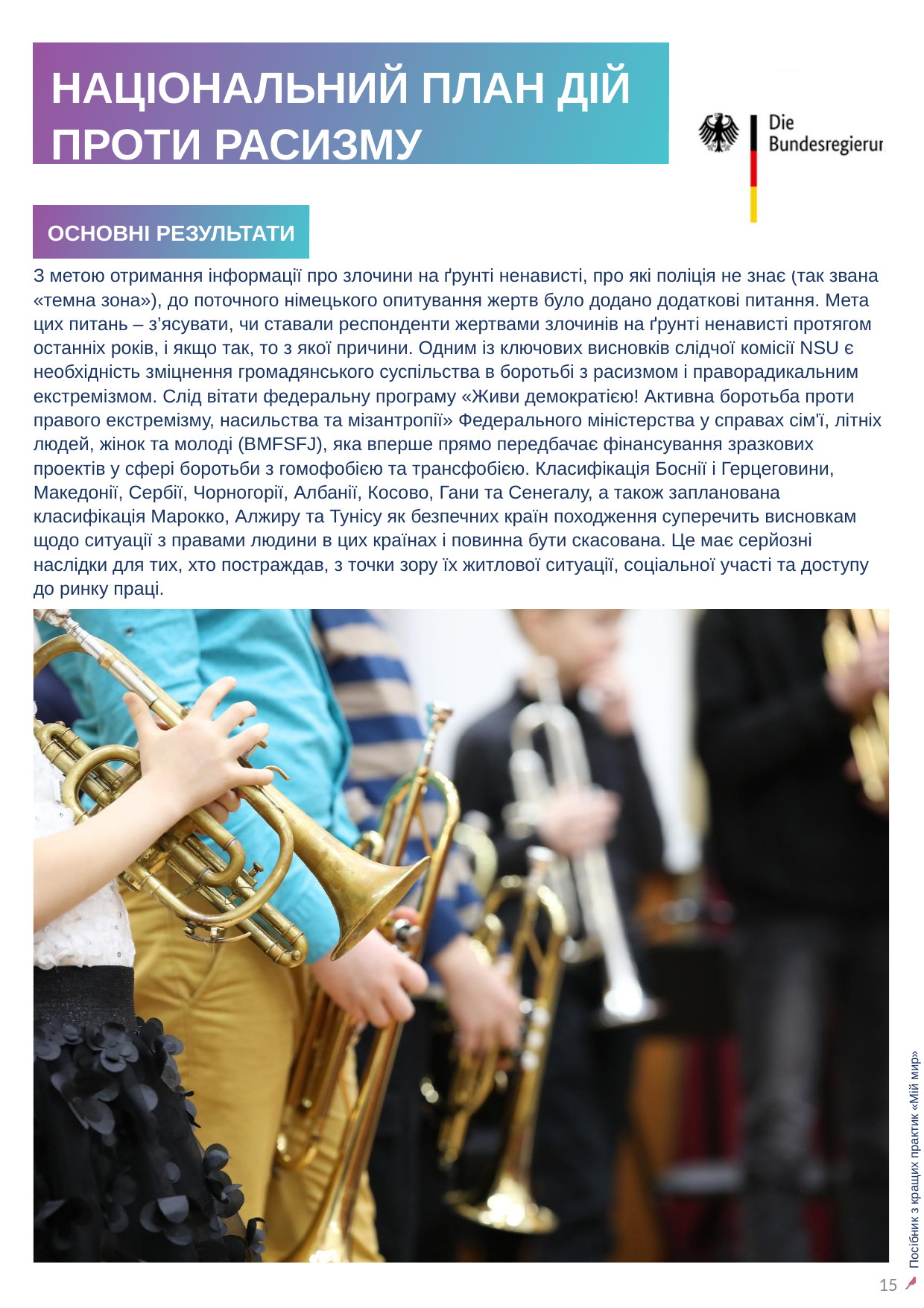

НАЦІОНАЛЬНИЙ ПЛАН ДІЙ ПРОТИ РАСИЗМУ

ОСНОВНІ РЕЗУЛЬТАТИ
З метою отримання інформації про злочини на ґрунті ненависті, про які поліція не знає (так звана «темна зона»), до поточного німецького опитування жертв було додано додаткові питання. Мета цих питань – з’ясувати, чи ставали респонденти жертвами злочинів на ґрунті ненависті протягом останніх років, і якщо так, то з якої причини. Одним із ключових висновків слідчої комісії NSU є необхідність зміцнення громадянського суспільства в боротьбі з расизмом і праворадикальним екстремізмом. Слід вітати федеральну програму «Живи демократією! Активна боротьба проти правого екстремізму, насильства та мізантропії» Федерального міністерства у справах сім'ї, літніх людей, жінок та молоді (BMFSFJ), яка вперше прямо передбачає фінансування зразкових проектів у сфері боротьби з гомофобією та трансфобією. Класифікація Боснії і Герцеговини, Македонії, Сербії, Чорногорії, Албанії, Косово, Гани та Сенегалу, а також запланована класифікація Марокко, Алжиру та Тунісу як безпечних країн походження суперечить висновкам щодо ситуації з правами людини в цих країнах і повинна бути скасована. Це має серйозні наслідки для тих, хто постраждав, з точки зору їх житлової ситуації, соціальної участі та доступу до ринку праці.

15
Посібник з кращих практик «Мій мир»

Музика для молоді: дорожня карта підходу до побудови миру

15